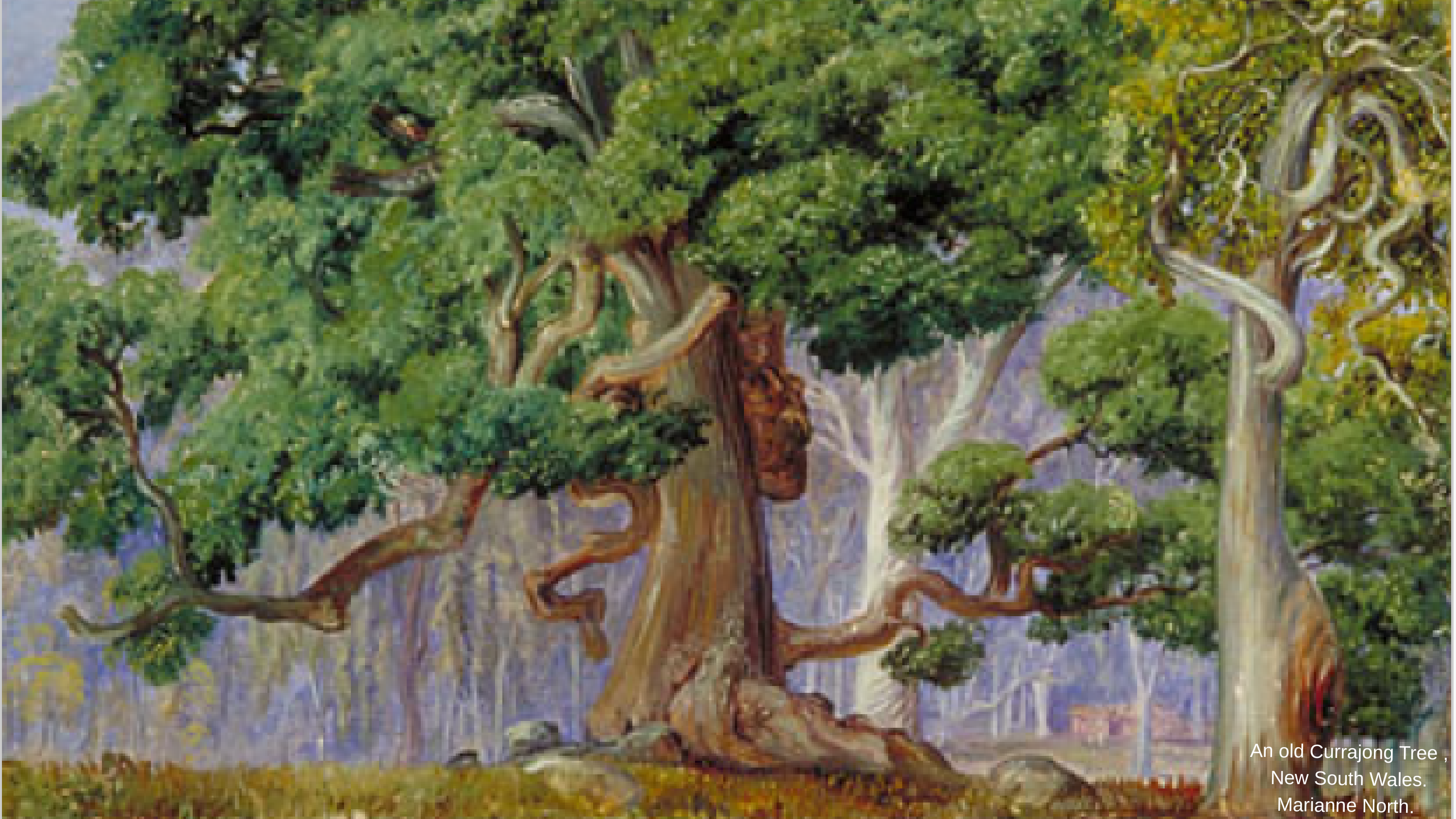

An old Currajong Tree , New South Wales. Marianne North.